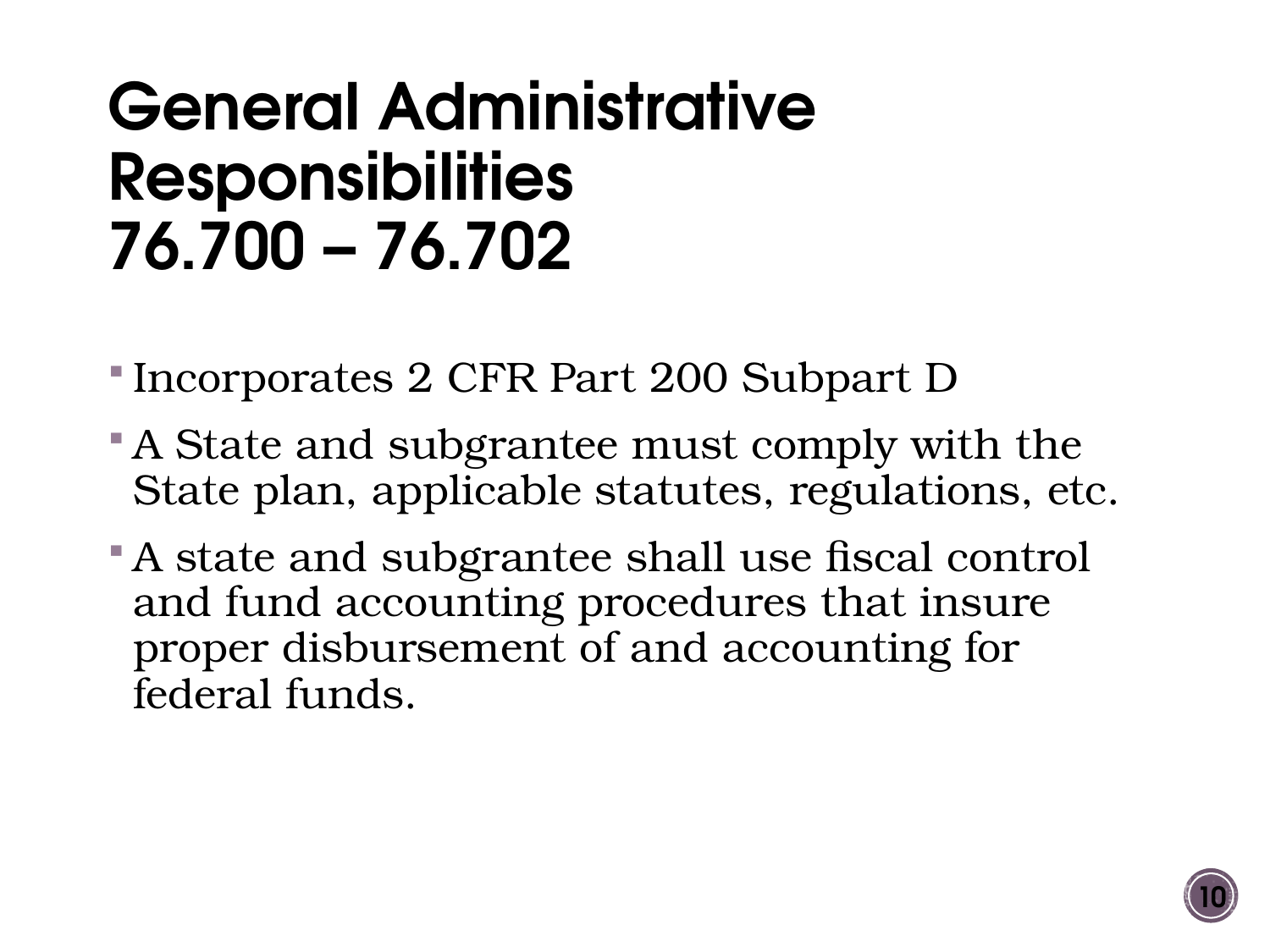

# General Administrative Responsibilities 76.700 – 76.702
Incorporates 2 CFR Part 200 Subpart D
A State and subgrantee must comply with the State plan, applicable statutes, regulations, etc.
A state and subgrantee shall use fiscal control and fund accounting procedures that insure proper disbursement of and accounting for federal funds.
10